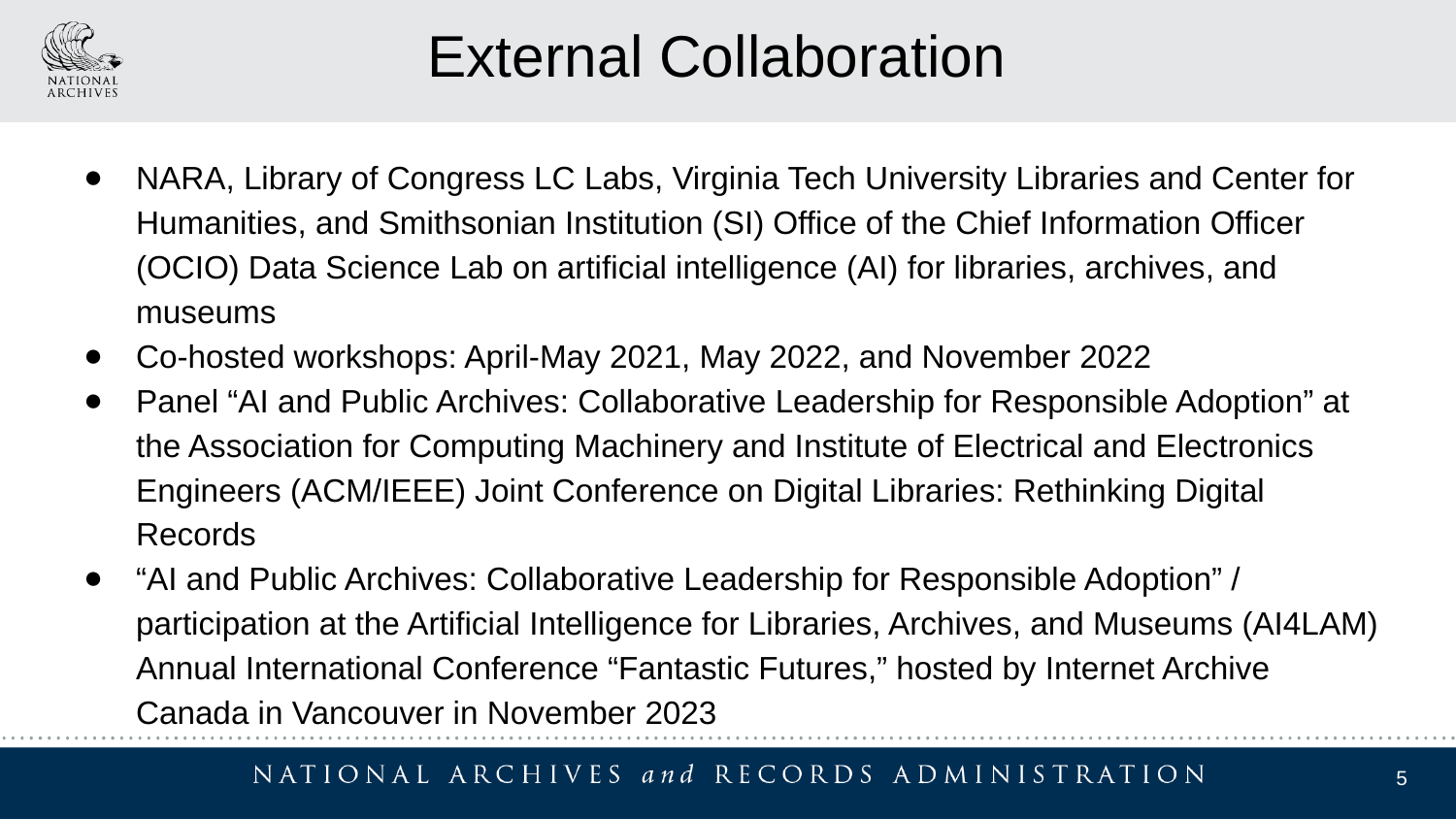

External Collaboration
NARA, Library of Congress LC Labs, Virginia Tech University Libraries and Center for Humanities, and Smithsonian Institution (SI) Office of the Chief Information Officer (OCIO) Data Science Lab on artificial intelligence (AI) for libraries, archives, and museums
Co-hosted workshops: April-May 2021, May 2022, and November 2022
Panel “AI and Public Archives: Collaborative Leadership for Responsible Adoption” at the Association for Computing Machinery and Institute of Electrical and Electronics Engineers (ACM/IEEE) Joint Conference on Digital Libraries: Rethinking Digital Records
“AI and Public Archives: Collaborative Leadership for Responsible Adoption” / participation at the Artificial Intelligence for Libraries, Archives, and Museums (AI4LAM) Annual International Conference “Fantastic Futures,” hosted by Internet Archive Canada in Vancouver in November 2023